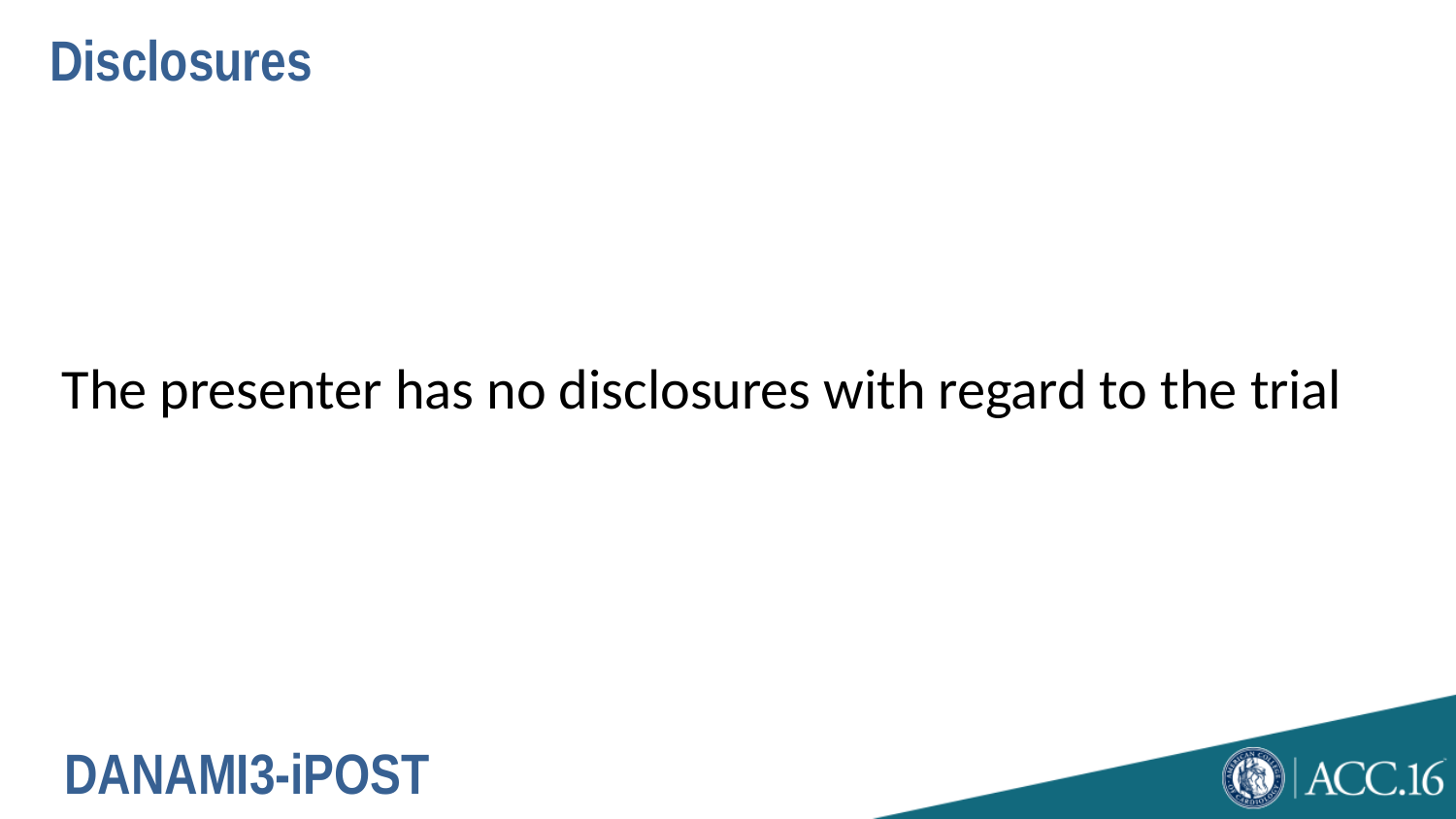

Disclosures
The presenter has no disclosures with regard to the trial
DANAMI3-iPOST